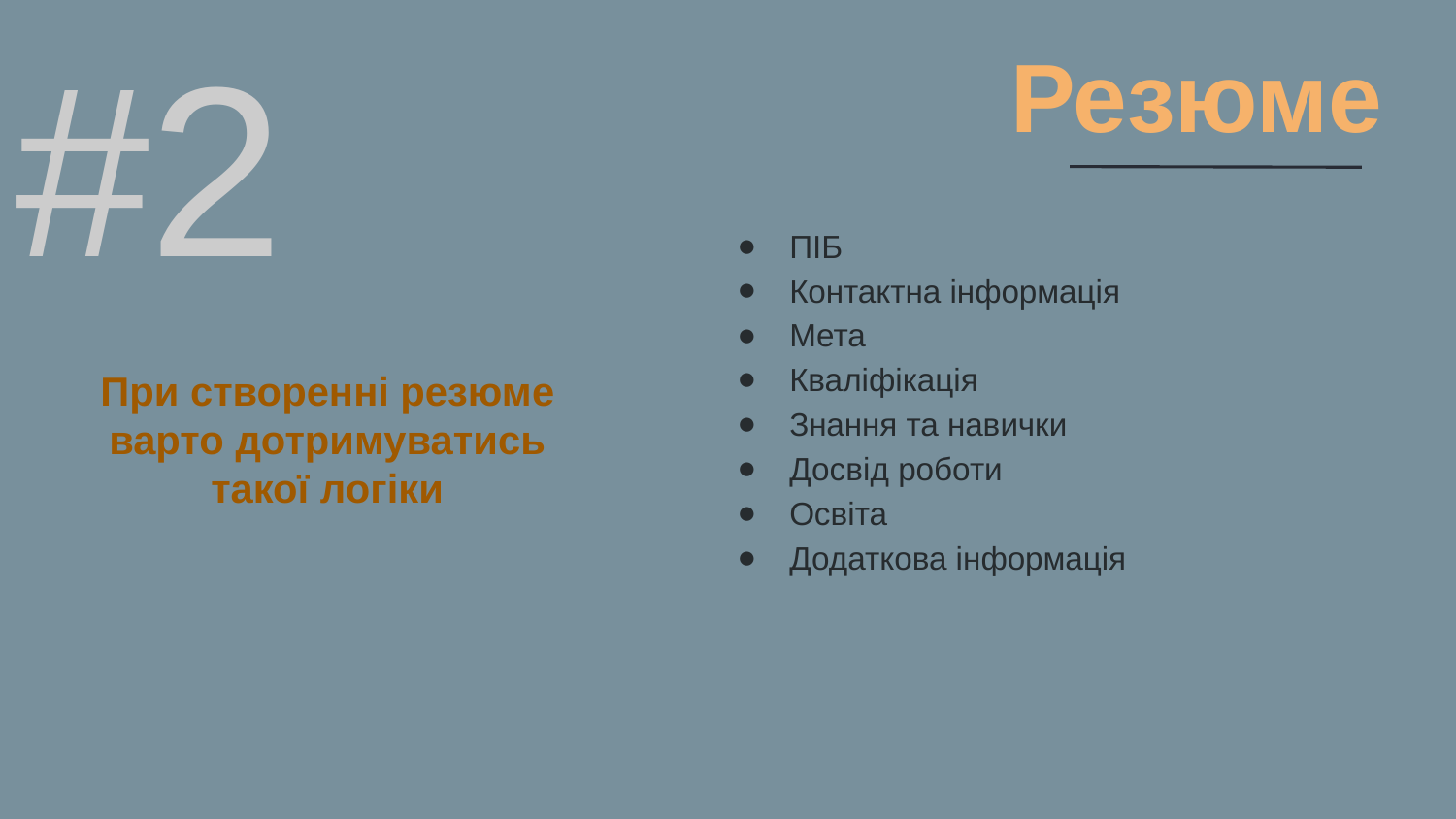

#2
# Резюме
ПІБ
Контактна інформація
Мета
Кваліфікація
Знання та навички
Досвід роботи
Освіта
Додаткова інформація
При створенні резюме варто дотримуватись такої логіки